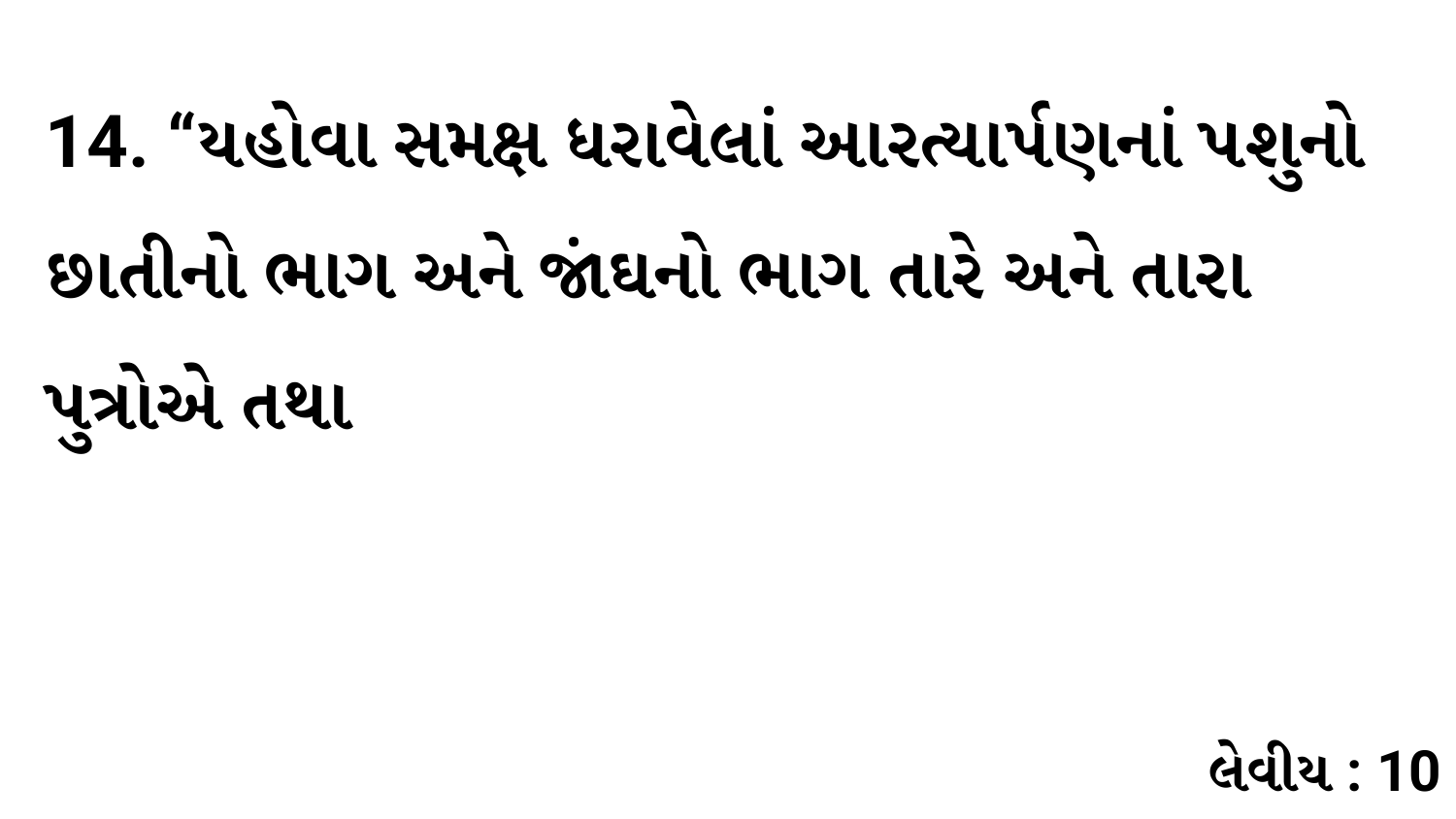

14. “યહોવા સમક્ષ ધરાવેલાં આરત્યાર્પણનાં પશુનો છાતીનો ભાગ અને જાંઘનો ભાગ તારે અને તારા પુત્રોએ તથા
લેવીય : 10